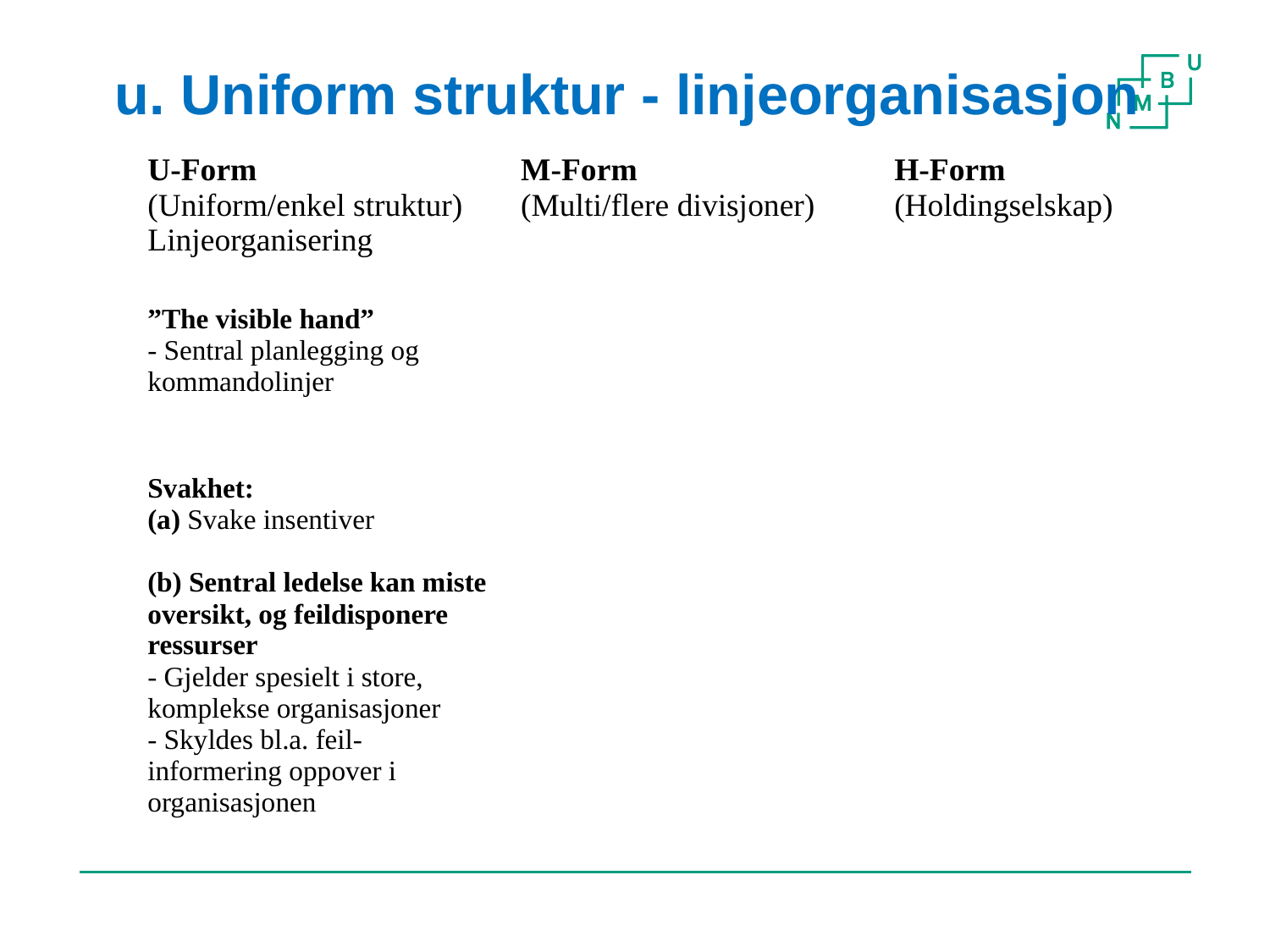

# u. Uniform struktur - linjeorganisasjon
| U-Form (Uniform/enkel struktur) Linjeorganisering | M-Form (Multi/flere divisjoner) | H-Form (Holdingselskap) |
| --- | --- | --- |
| ”The visible hand” - Sentral planlegging og kommandolinjer |  |  |
| Svakhet: (a) Svake insentiver (b) Sentral ledelse kan miste oversikt, og feildisponere ressurser - Gjelder spesielt i store, komplekse organisasjoner - Skyldes bl.a. feil-informering oppover i organisasjonen |  |  |